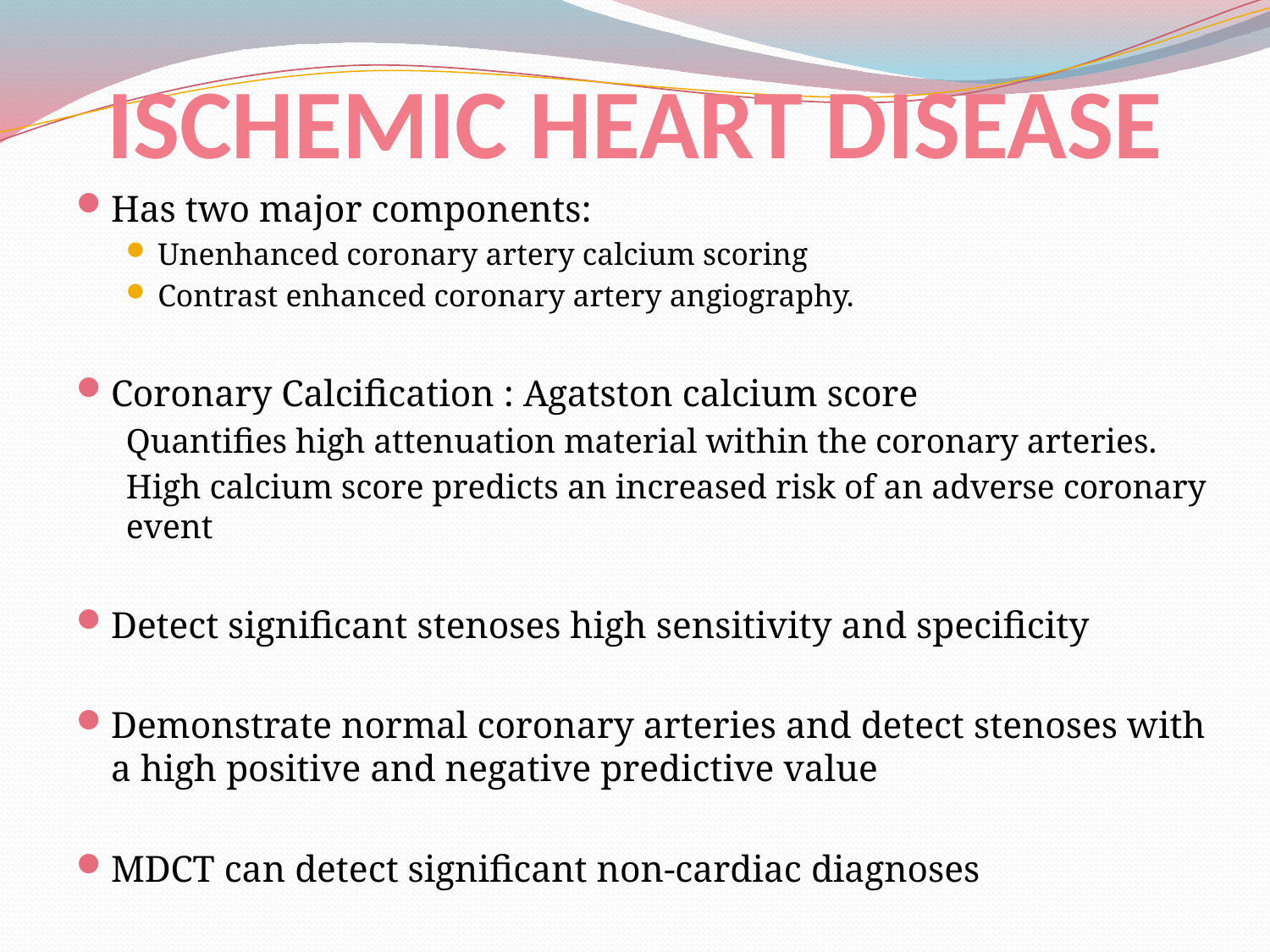

# ISCHEMIC HEART DISEASE
Has two major components:
Unenhanced coronary artery calcium scoring
Contrast enhanced coronary artery angiography.

Coronary Calcification : Agatston calcium score
Quantifies high attenuation material within the coronary arteries.
High calcium score predicts an increased risk of an adverse coronary event

Detect significant stenoses high sensitivity and specificity

Demonstrate normal coronary arteries and detect stenoses with a high positive and negative predictive value

MDCT can detect significant non-cardiac diagnoses